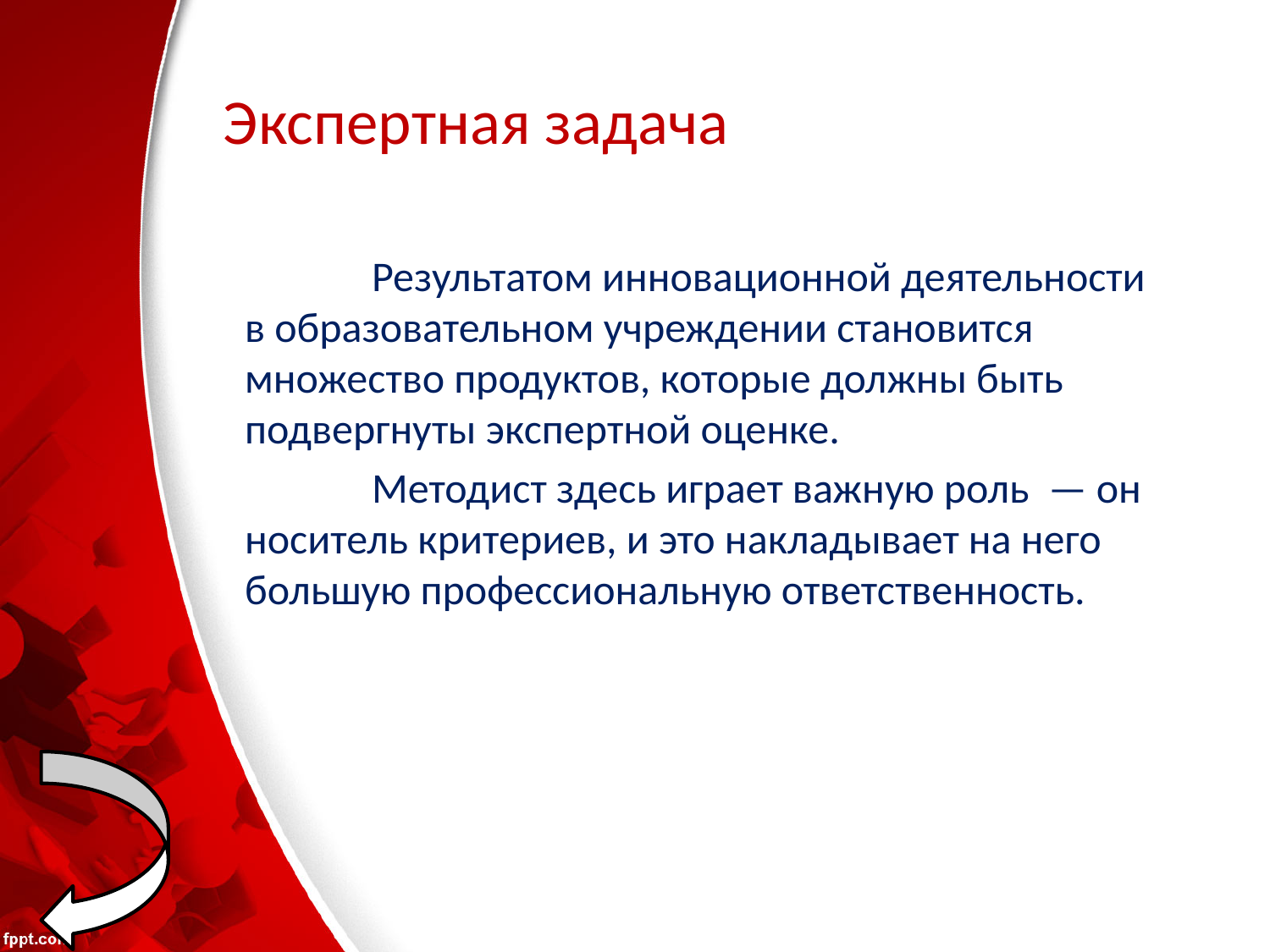

# Экспертная задача
	Результатом инновационной деятельности в образовательном учреждении становится множество продуктов, которые должны быть подвергнуты экспертной оценке.
	Методист здесь играет важную роль  — он носитель критериев, и это накладывает на него большую профессиональную ответственность.